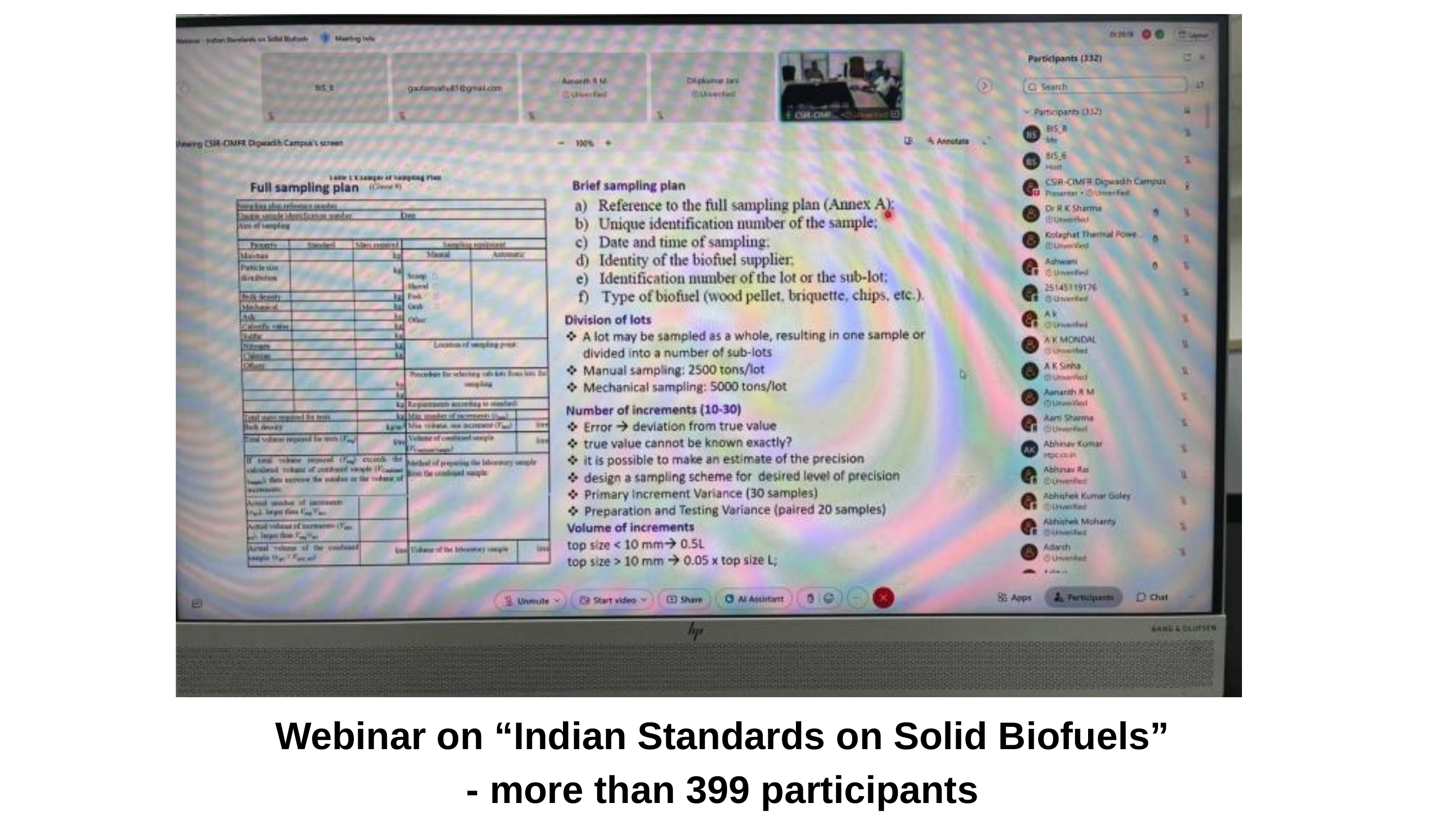

Webinar on “Indian Standards on Solid Biofuels”
- more than 399 participants